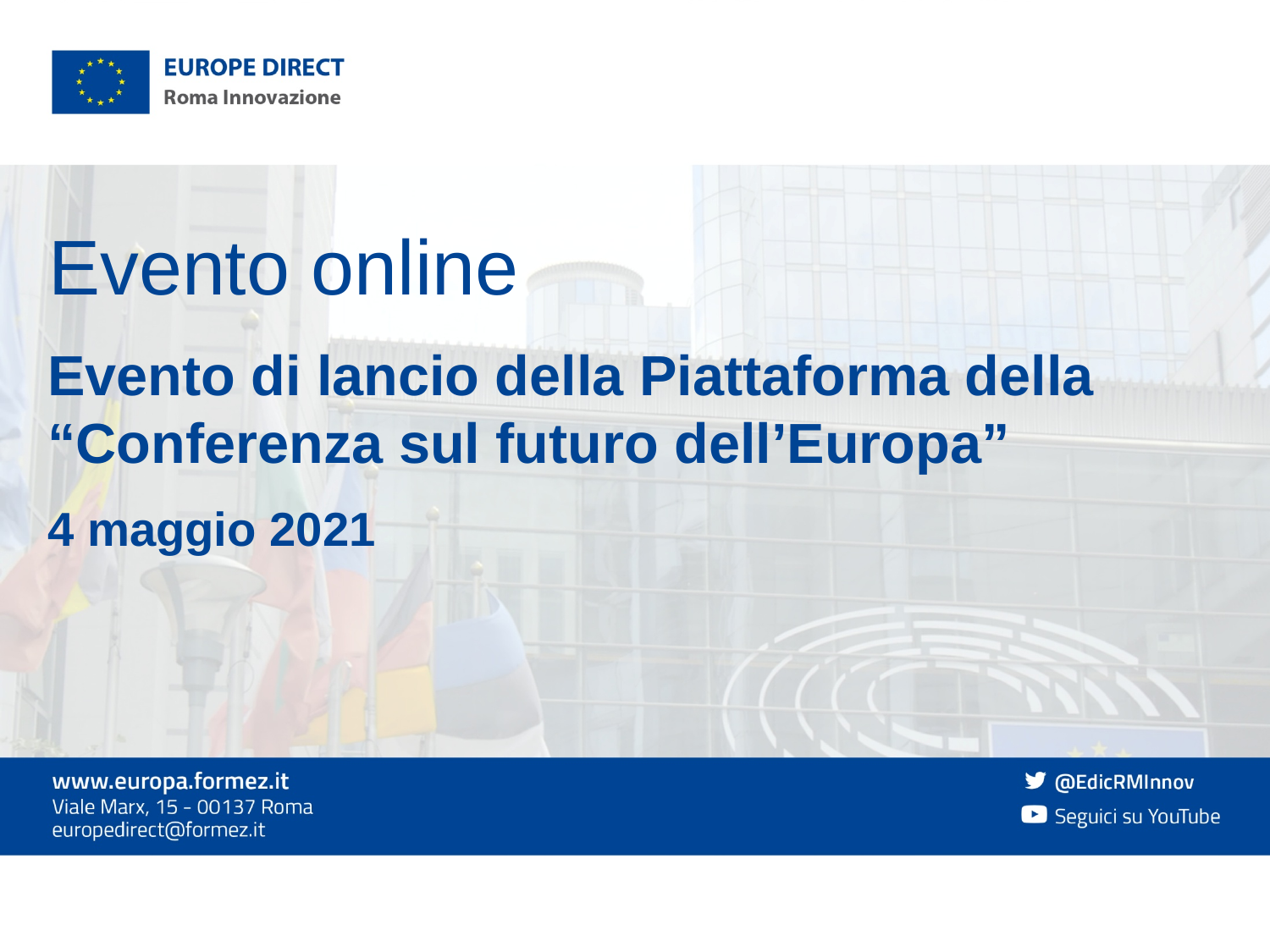

# Evento online
Evento di lancio della Piattaforma della “Conferenza sul futuro dell’Europa”
4 maggio 2021